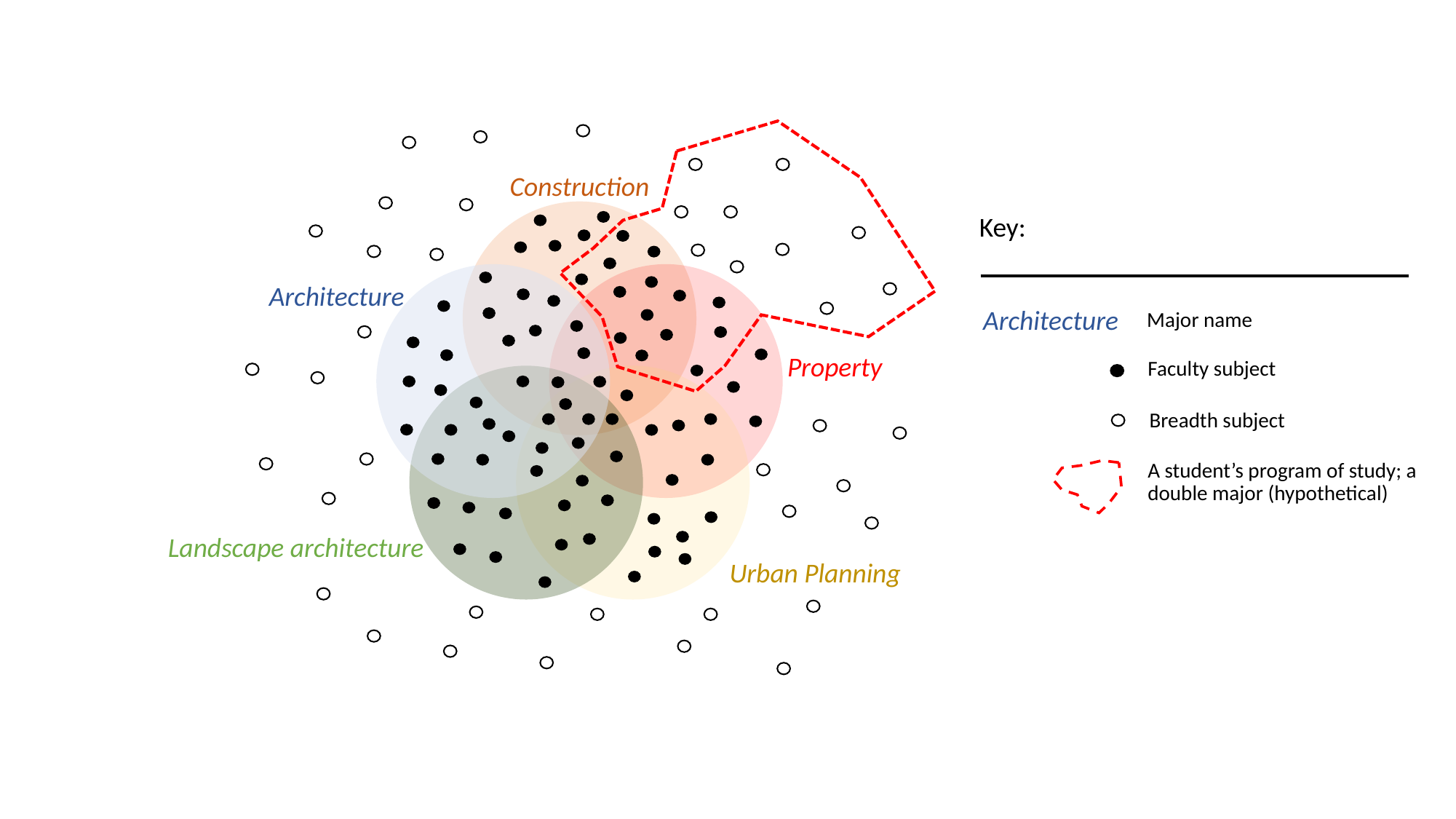

Construction
Property
Landscape architecture
Urban Planning
Architecture

Key:

Architecture

Major name

Faculty subject

Breadth subject

A student’s program of study; a double major (hypothetical)